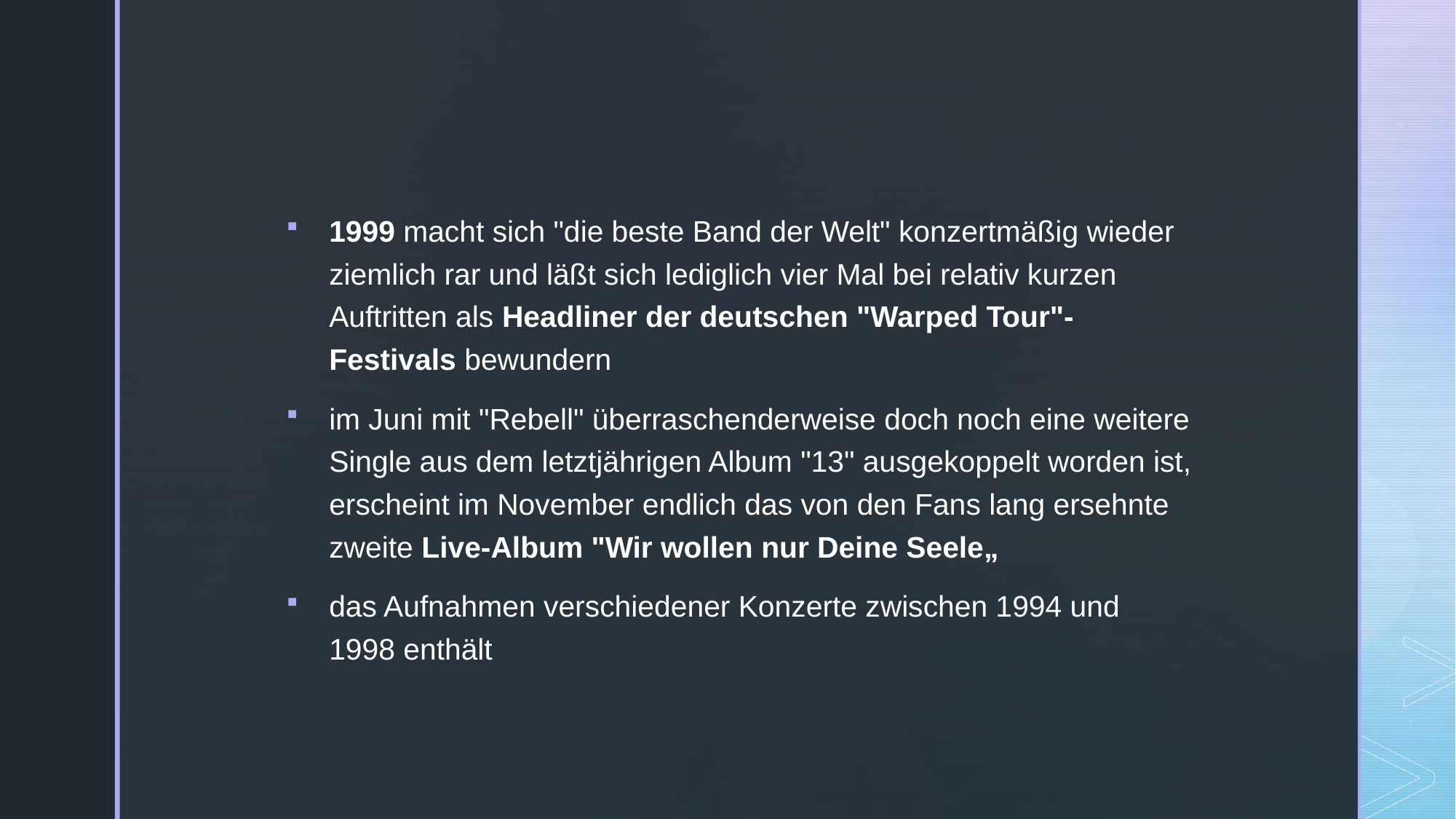

1999 macht sich "die beste Band der Welt" konzertmäßig wieder ziemlich rar und läßt sich lediglich vier Mal bei relativ kurzen Auftritten als Headliner der deutschen "Warped Tour"-Festivals bewundern
im Juni mit "Rebell" überraschenderweise doch noch eine weitere Single aus dem letztjährigen Album "13" ausgekoppelt worden ist, erscheint im November endlich das von den Fans lang ersehnte zweite Live-Album "Wir wollen nur Deine Seele„
das Aufnahmen verschiedener Konzerte zwischen 1994 und 1998 enthält